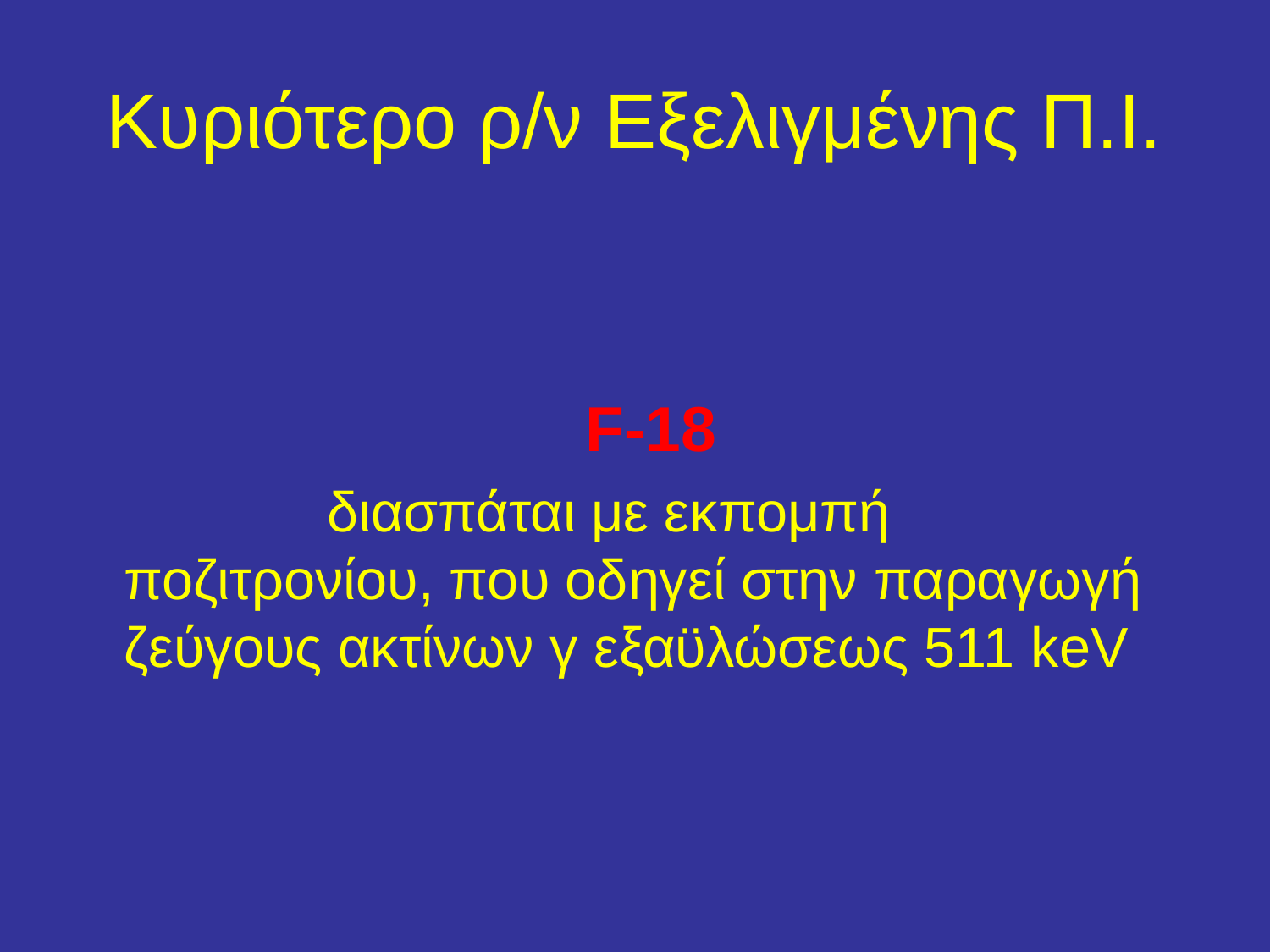

# Κυριότερο ρ/ν Εξελιγμένης Π.Ι.

                             F-18
                διασπάται με εκπομπή ποζιτρονίου, που οδηγεί στην παραγωγή ζεύγους ακτίνων γ εξαϋλώσεως 511 keV